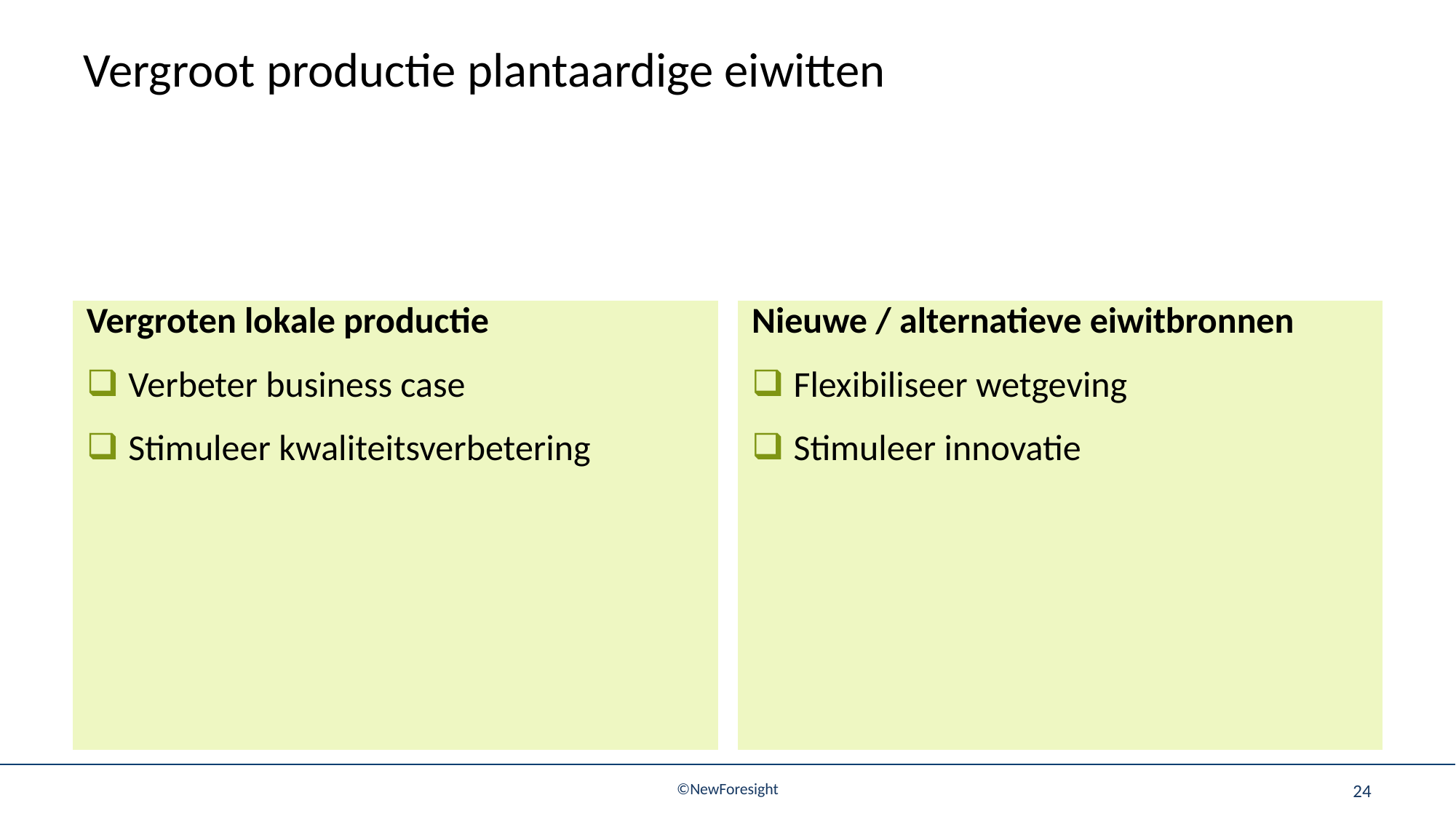

# Vergroot productie plantaardige eiwitten
| Vergroten lokale productie Verbeter business case Stimuleer kwaliteitsverbetering |
| --- |
| Nieuwe / alternatieve eiwitbronnen Flexibiliseer wetgeving Stimuleer innovatie |
| --- |
24